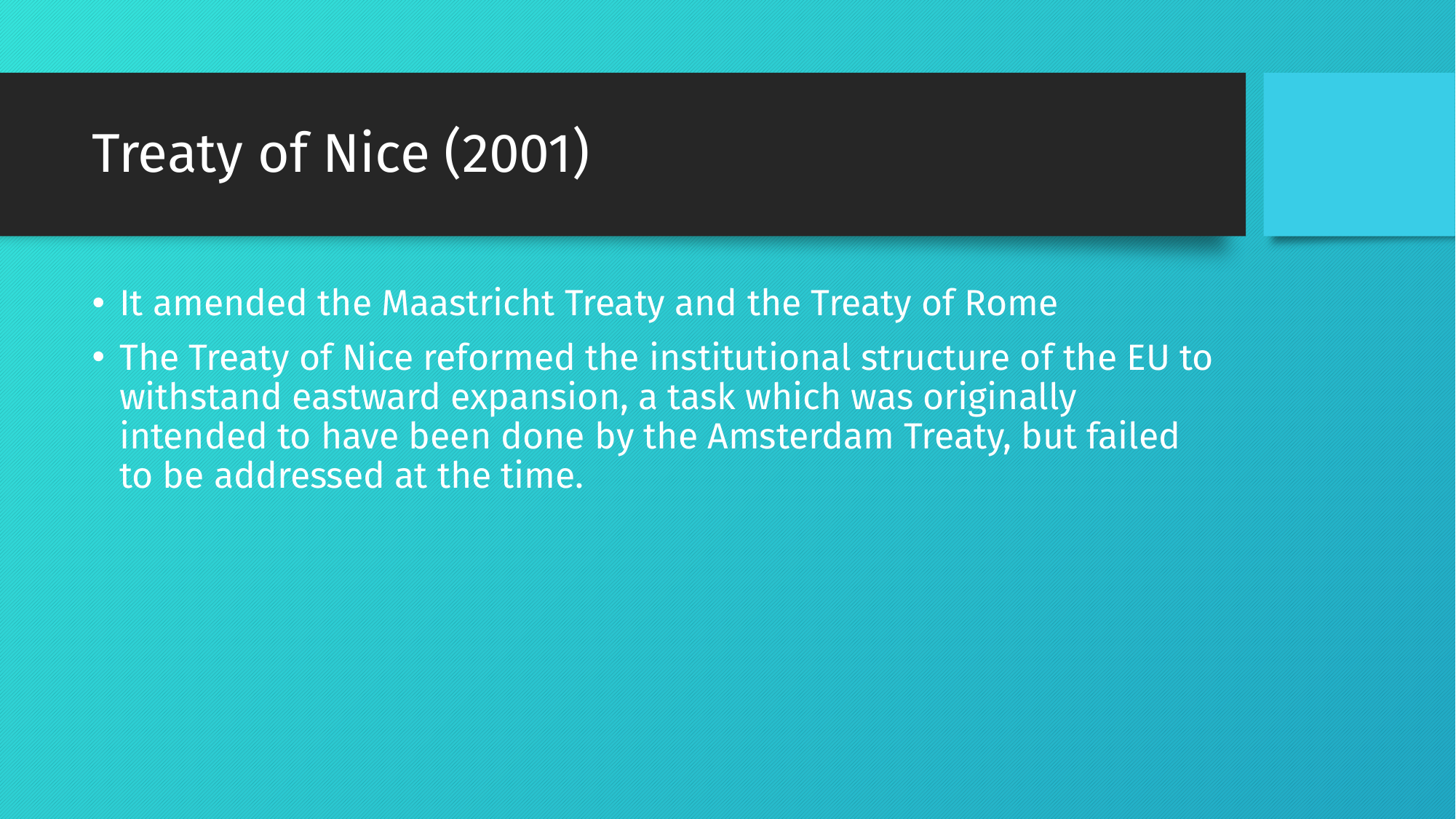

# Treaty of Nice (2001)
It amended the Maastricht Treaty and the Treaty of Rome
The Treaty of Nice reformed the institutional structure of the EU to withstand eastward expansion, a task which was originally intended to have been done by the Amsterdam Treaty, but failed to be addressed at the time.